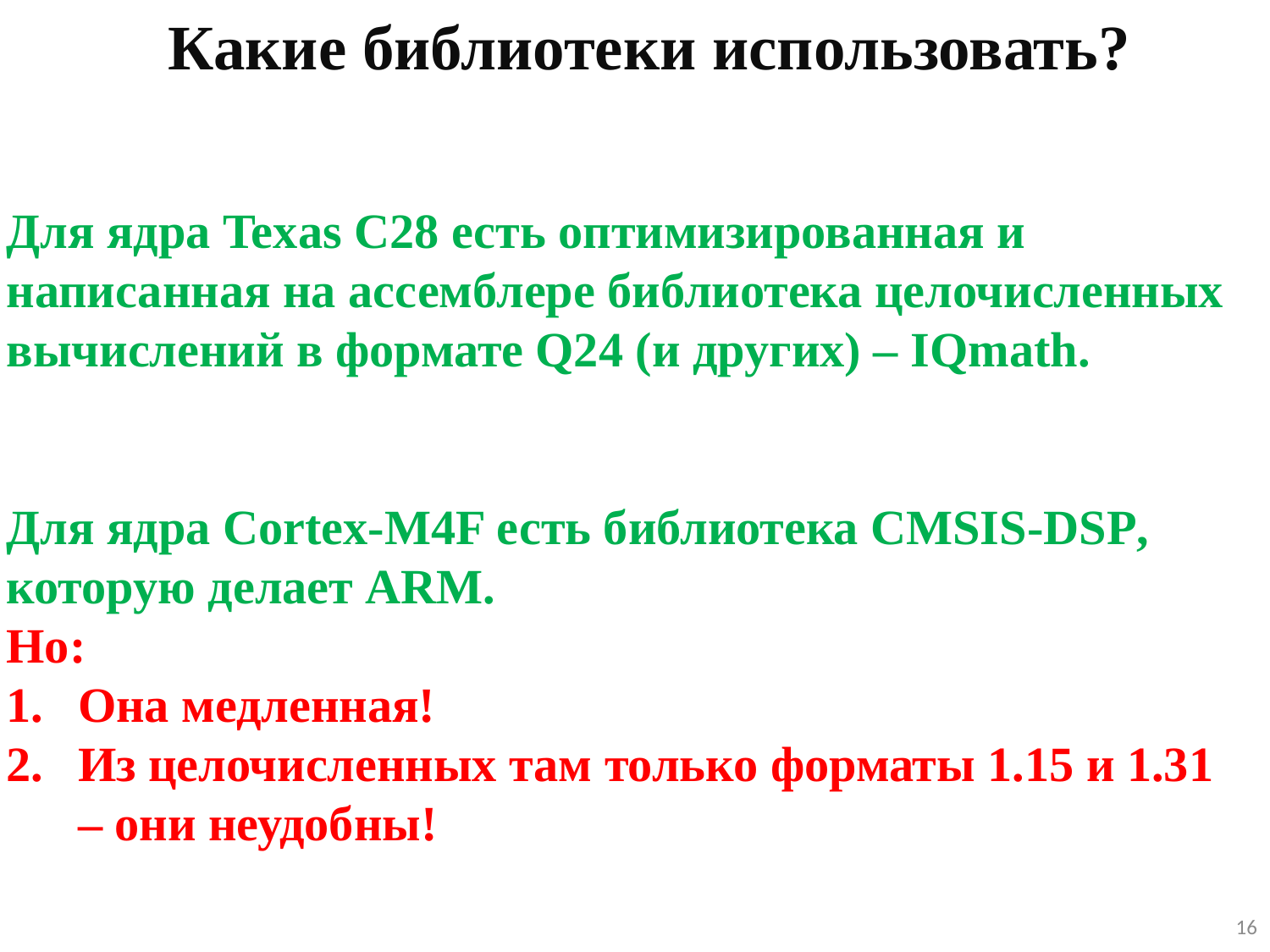

Какие библиотеки использовать?
Для ядра Texas C28 есть оптимизированная и написанная на ассемблере библиотека целочисленных вычислений в формате Q24 (и других) – IQmath.

Для ядра Cortex-M4F есть библиотека CMSIS-DSP, которую делает ARM.
Но:
Она медленная!
Из целочисленных там только форматы 1.15 и 1.31 – они неудобны!
16